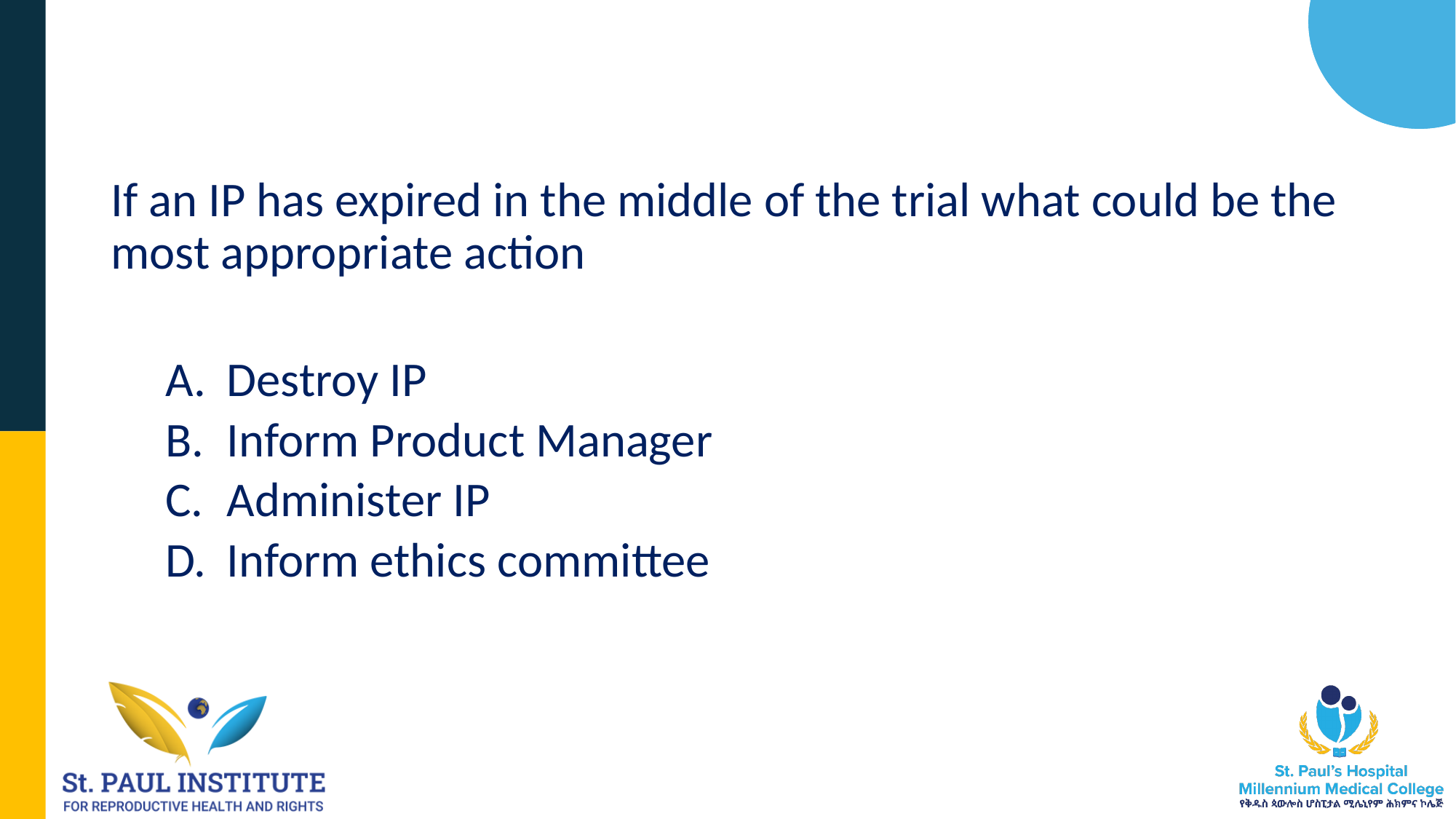

If an IP has expired in the middle of the trial what could be the most appropriate action

Destroy IP
Inform Product Manager
Administer IP
Inform ethics committee